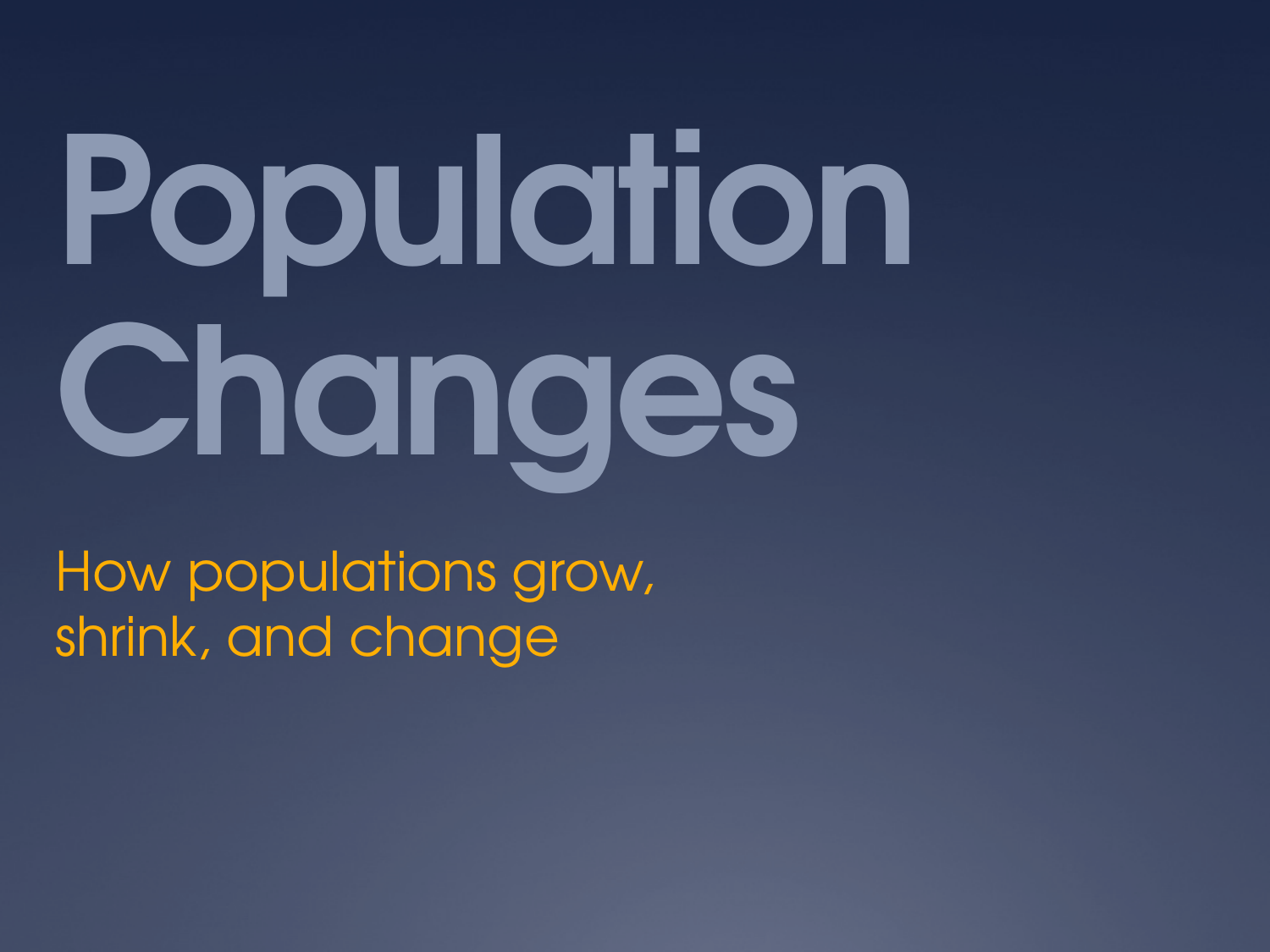

# Population Changes
How populations grow, shrink, and change